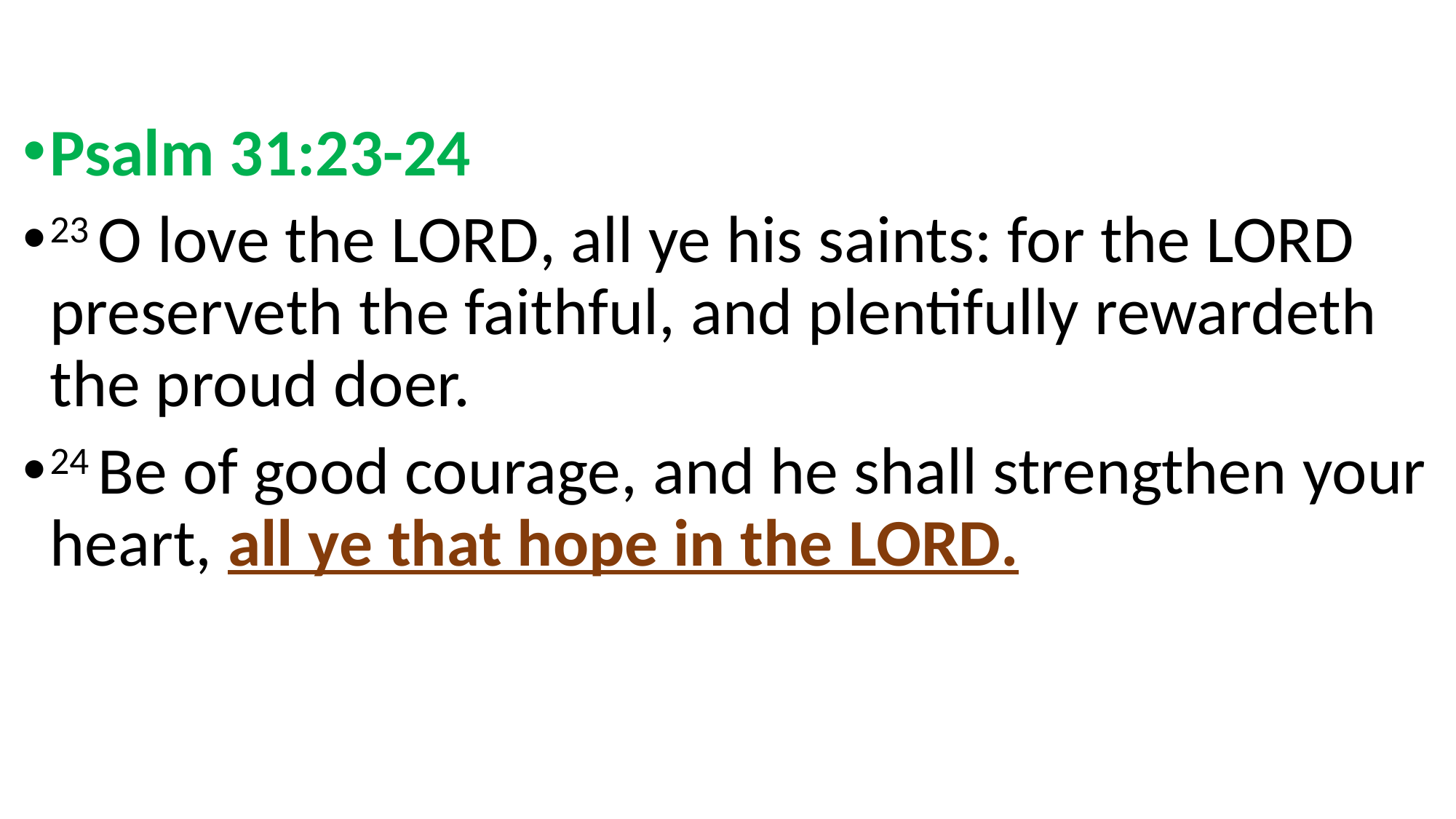

Psalm 31:23-24
23 O love the Lord, all ye his saints: for the Lord preserveth the faithful, and plentifully rewardeth the proud doer.
24 Be of good courage, and he shall strengthen your heart, all ye that hope in the Lord.